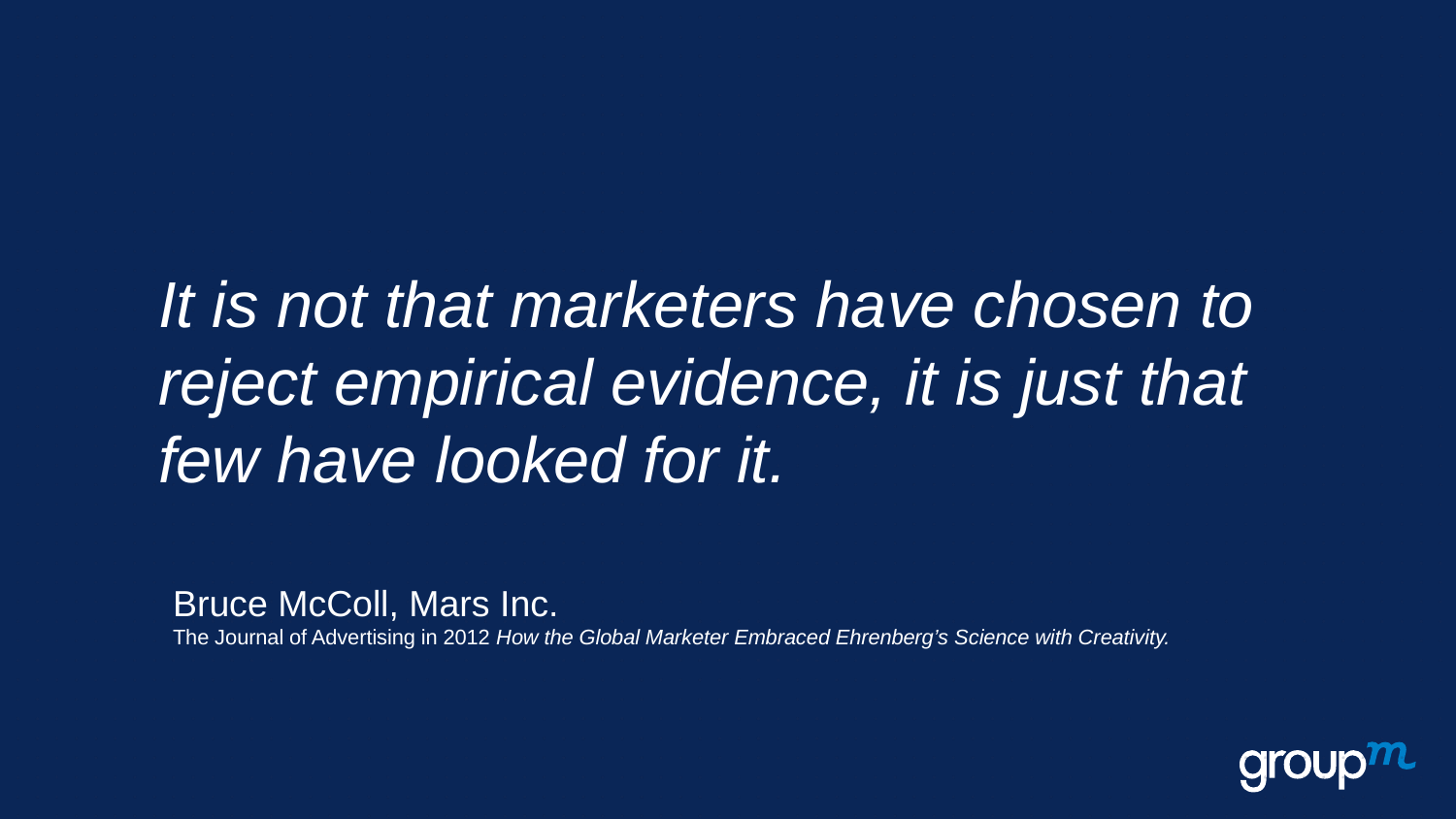

It is not that marketers have chosen to reject empirical evidence, it is just that few have looked for it.
Bruce McColl, Mars Inc.
The Journal of Advertising in 2012 How the Global Marketer Embraced Ehrenberg’s Science with Creativity.